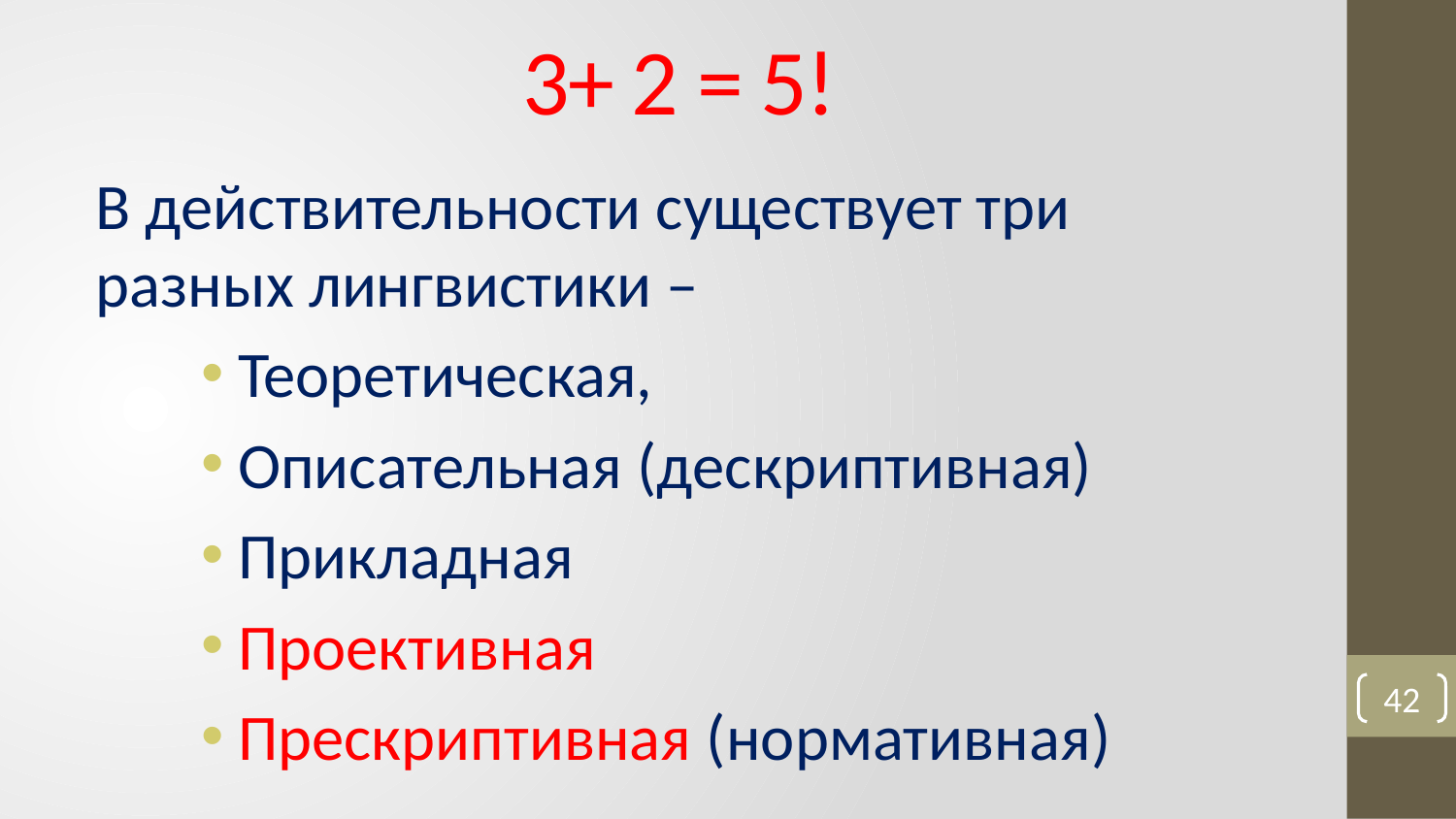

# 3+ 2 = 5!
В действительности существует три разных лингвистики –
Теоретическая,
Описательная (дескриптивная)
Прикладная
Проективная
Прескриптивная (нормативная)

42